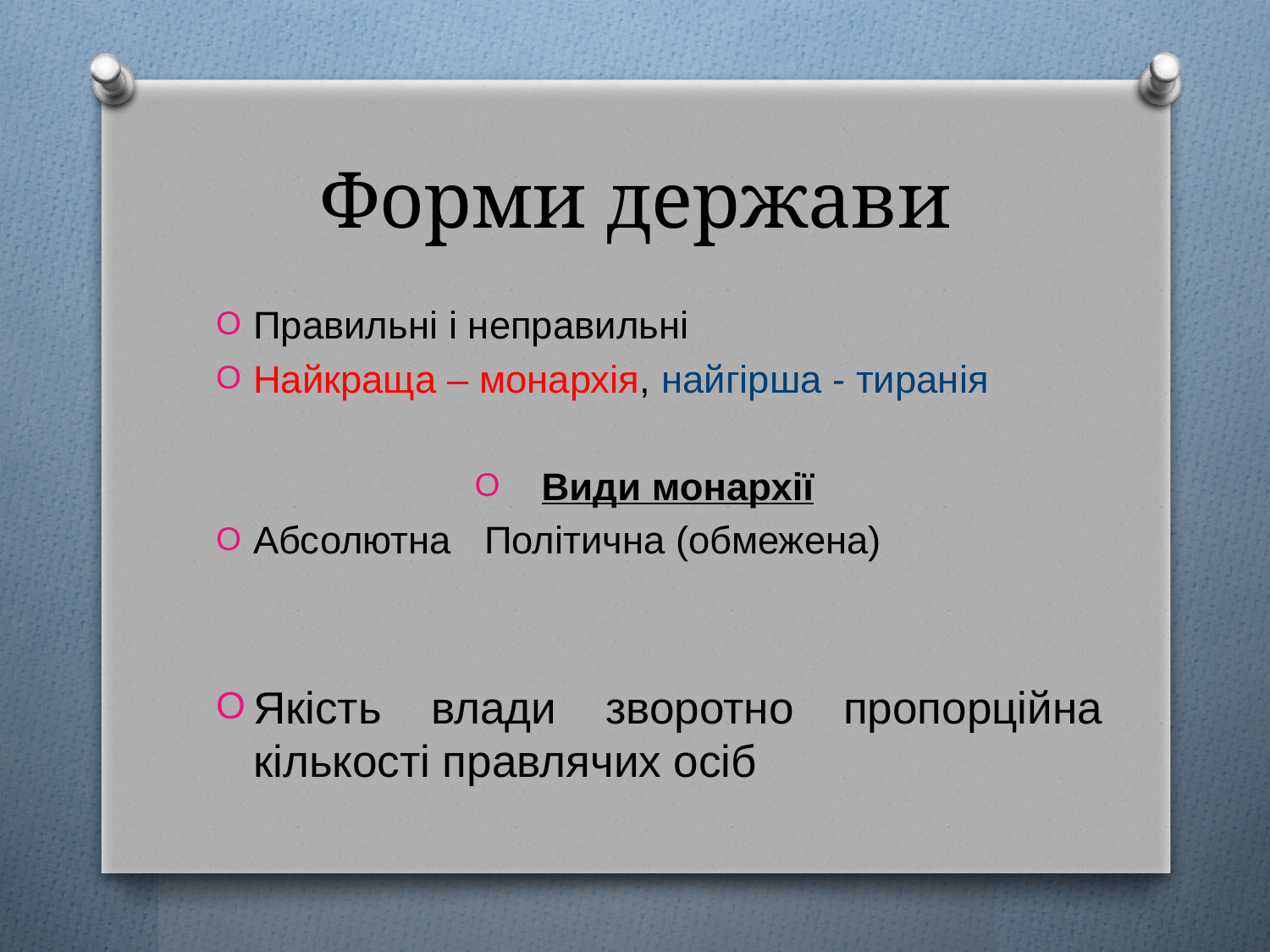

# Форми держави
Правильні і неправильні
Найкраща – монархія, найгірша - тиранія

Види монархії
Абсолютна 		Політична (обмежена)

Якість влади зворотно пропорційна кількості правлячих осіб